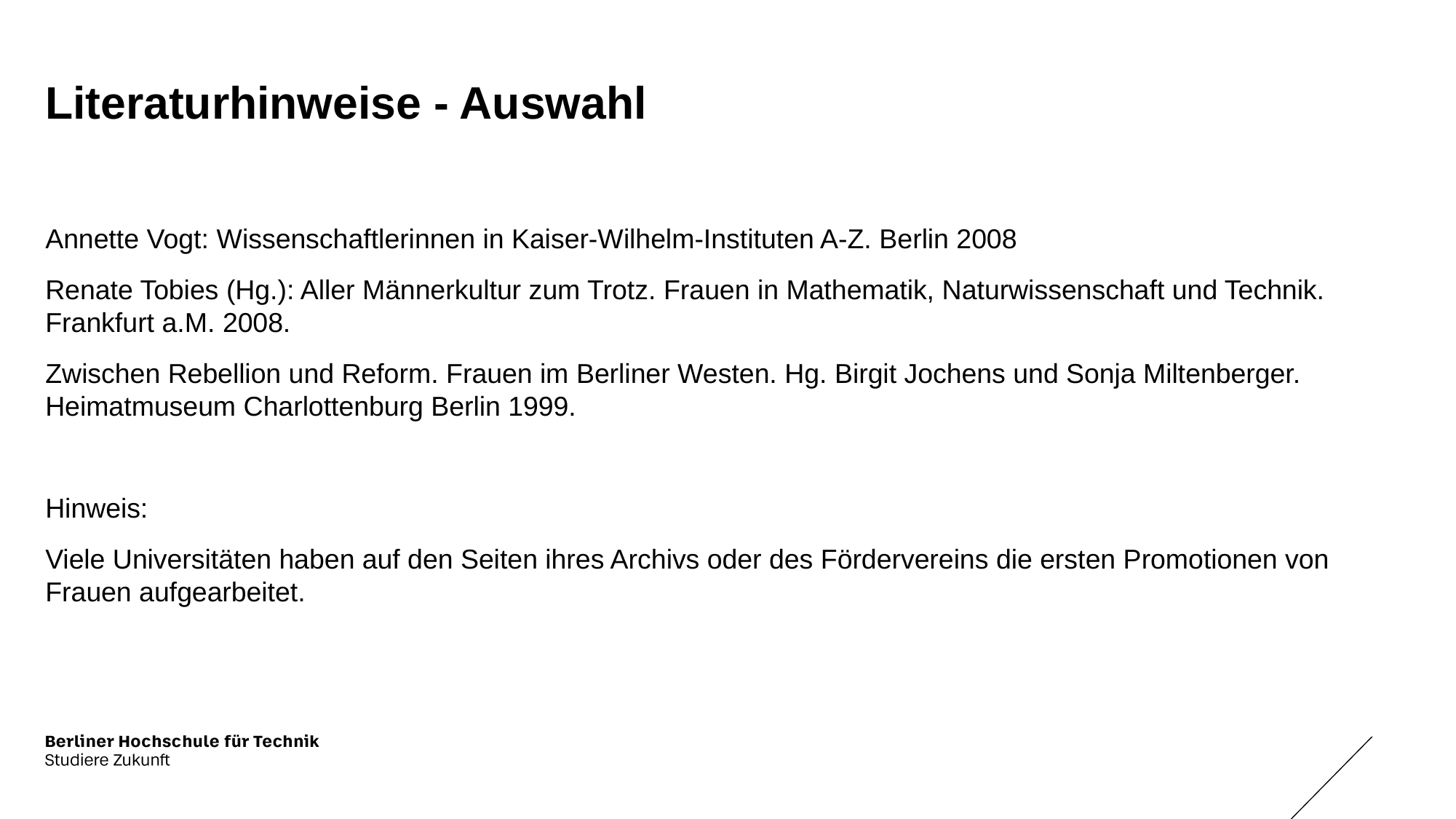

# Literaturhinweise - Auswahl
Annette Vogt: Wissenschaftlerinnen in Kaiser-Wilhelm-Instituten A-Z. Berlin 2008
Renate Tobies (Hg.): Aller Männerkultur zum Trotz. Frauen in Mathematik, Naturwissenschaft und Technik. Frankfurt a.M. 2008.
Zwischen Rebellion und Reform. Frauen im Berliner Westen. Hg. Birgit Jochens und Sonja Miltenberger. Heimatmuseum Charlottenburg Berlin 1999.

Hinweis:
Viele Universitäten haben auf den Seiten ihres Archivs oder des Fördervereins die ersten Promotionen von Frauen aufgearbeitet.